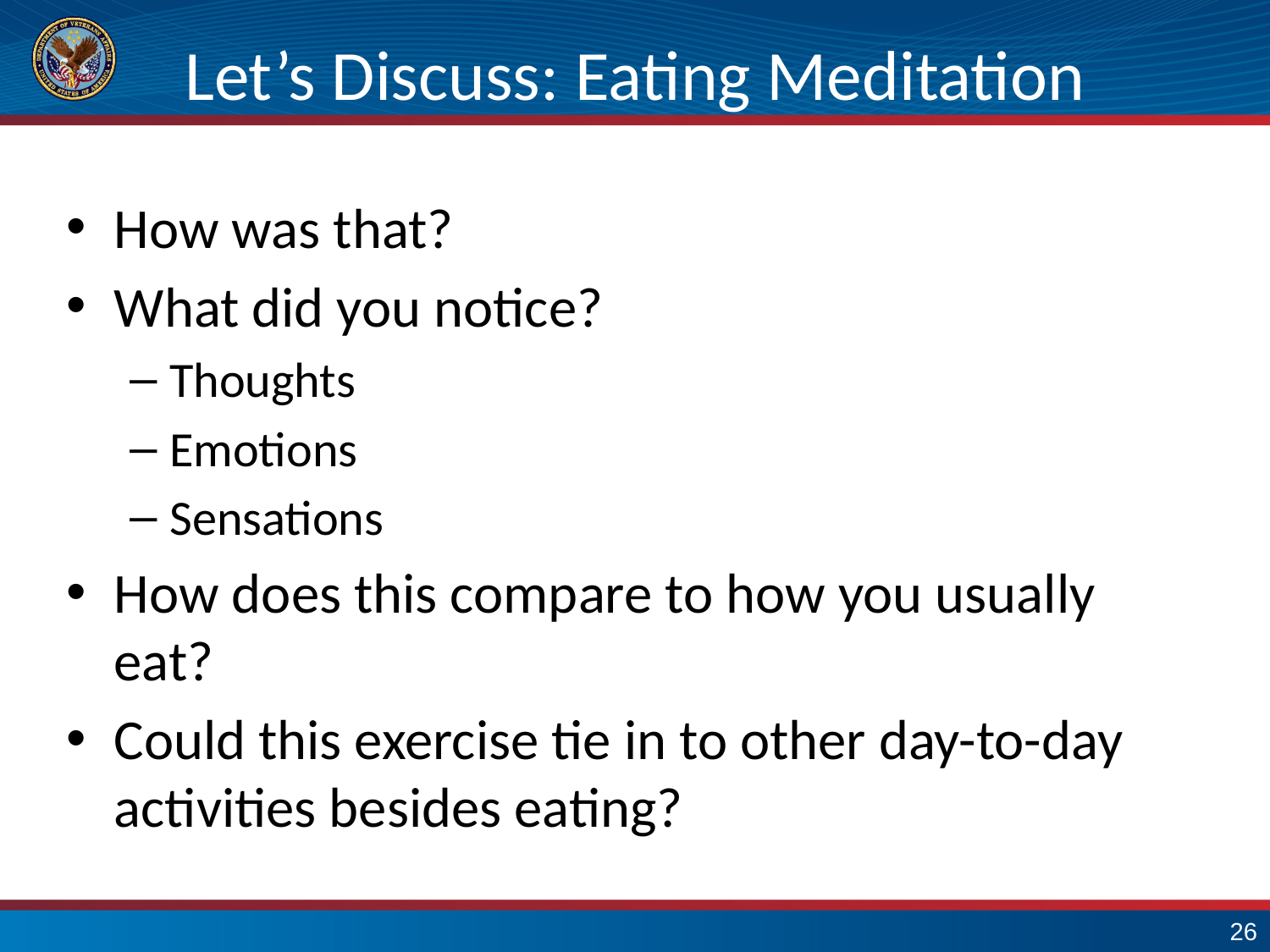

# Let’s Discuss: Eating Meditation
How was that?
What did you notice?
Thoughts
Emotions
Sensations
How does this compare to how you usually eat?
Could this exercise tie in to other day-to-day activities besides eating?

26